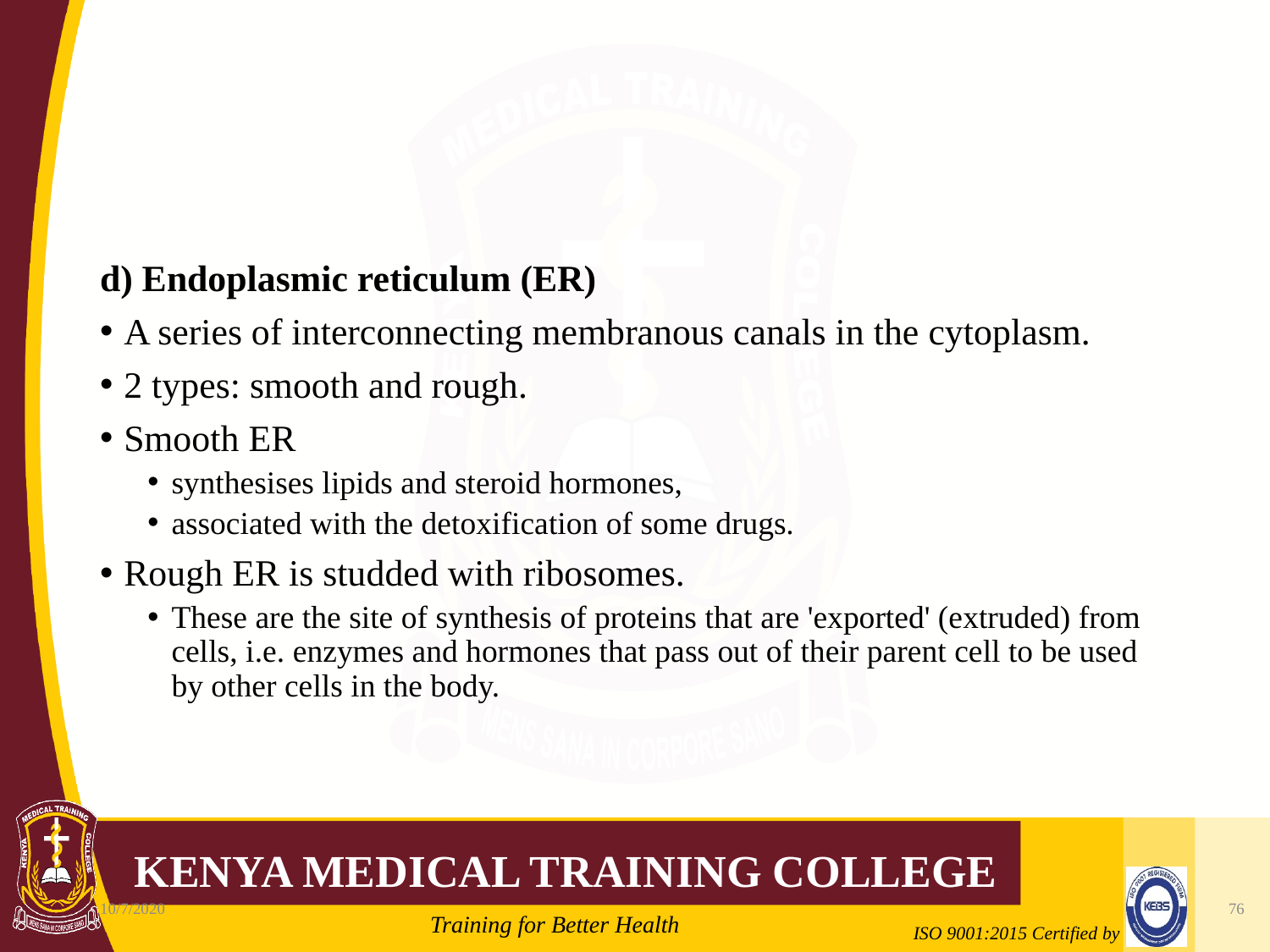

#
d) Endoplasmic reticulum (ER)
A series of interconnecting membranous canals in the cytoplasm.
2 types: smooth and rough.
Smooth ER
synthesises lipids and steroid hormones,
associated with the detoxification of some drugs.
Rough ER is studded with ribosomes.
These are the site of synthesis of proteins that are 'exported' (extruded) from cells, i.e. enzymes and hormones that pass out of their parent cell to be used by other cells in the body.
10/7/2020
76